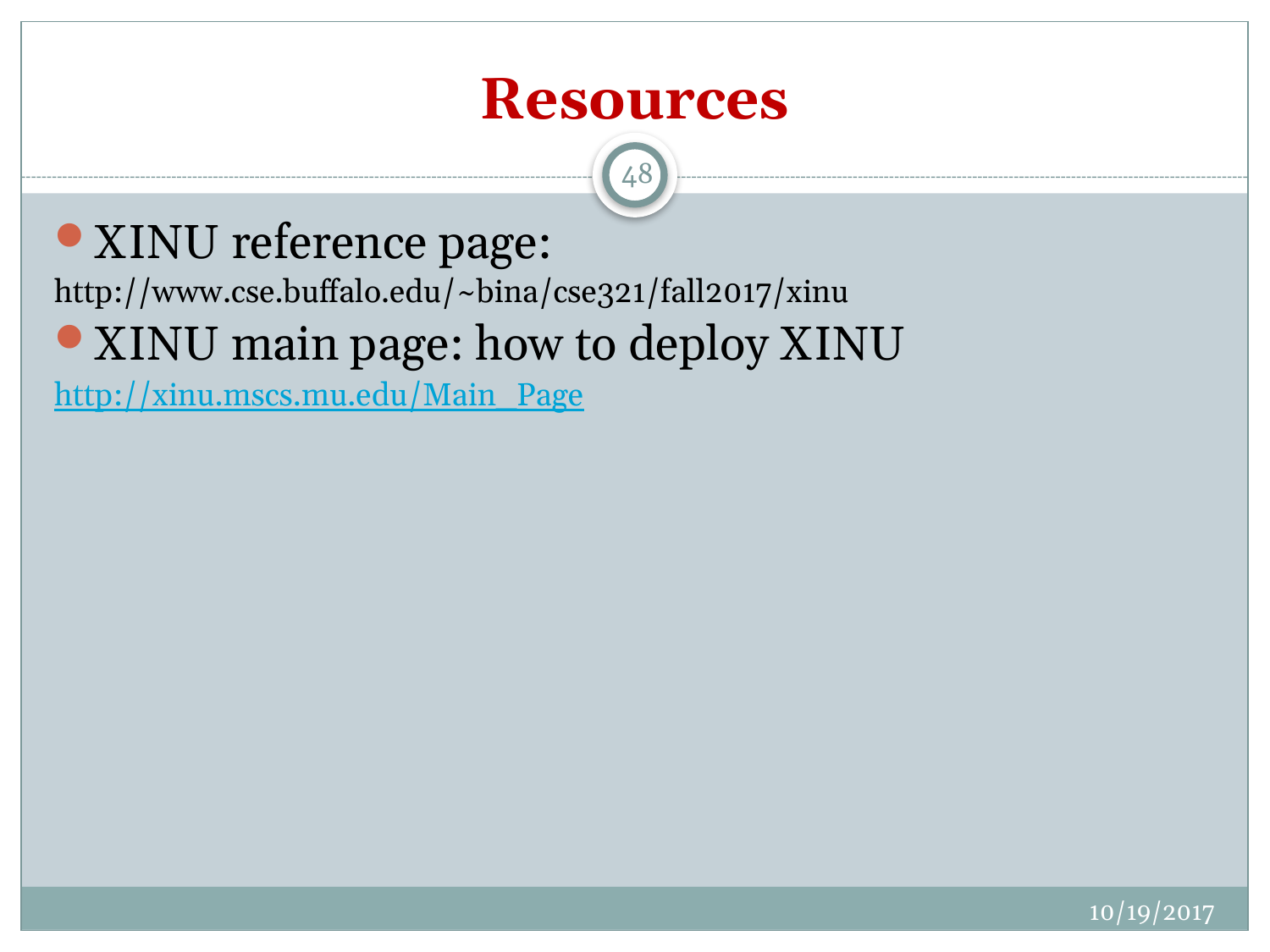

# Resources
48
XINU reference page:
http://www.cse.buffalo.edu/~bina/cse321/fall2017/xinu
XINU main page: how to deploy XINU
http://xinu.mscs.mu.edu/Main_Page

10/19/2017